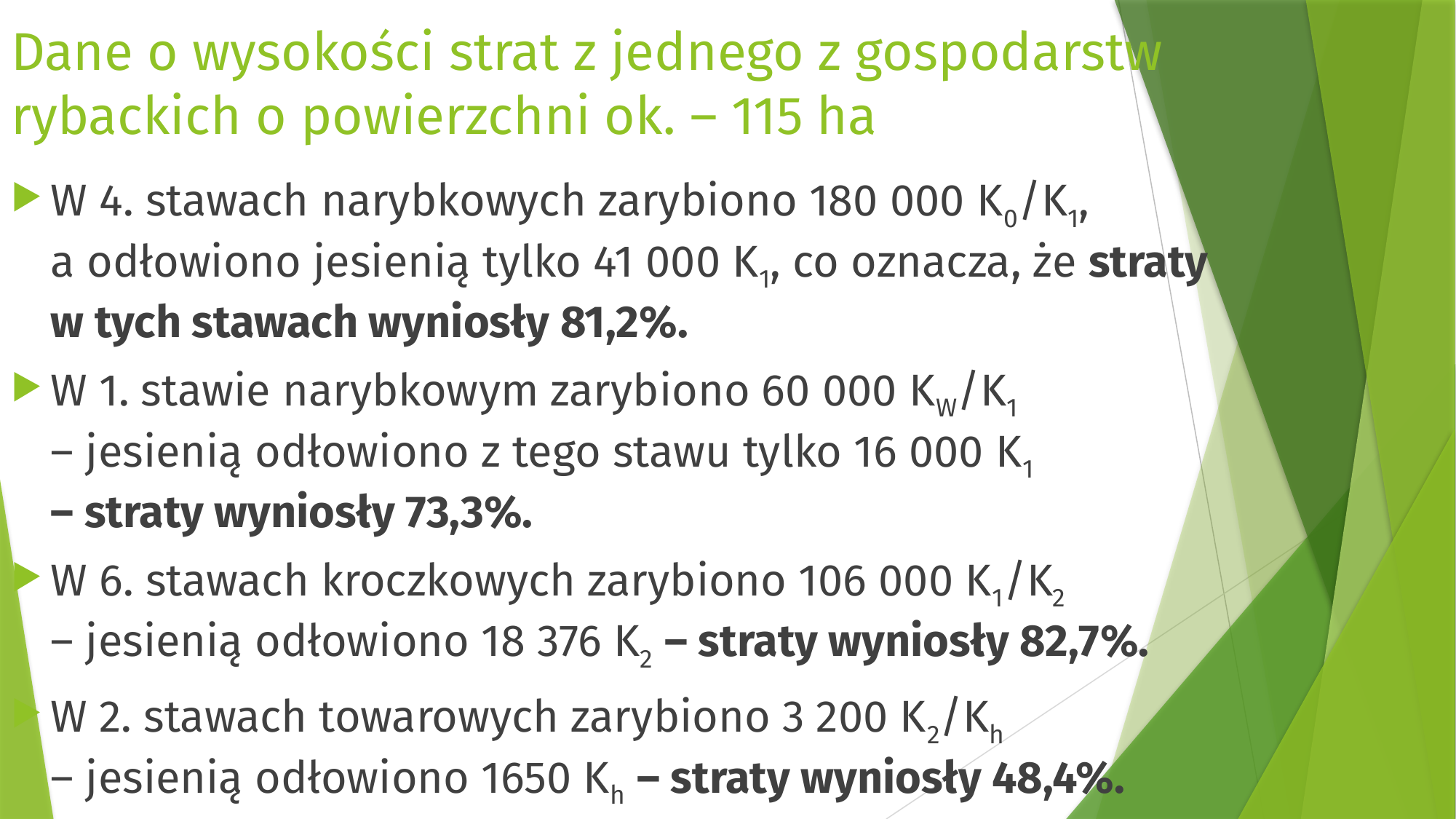

# Dane o wysokości strat z jednego z gospodarstw rybackich o powierzchni ok. – 115 ha
W 4. stawach narybkowych zarybiono 180 000 K0/K1,
a odłowiono jesienią tylko 41 000 K1, co oznacza, że straty w tych stawach wyniosły 81,2%.
W 1. stawie narybkowym zarybiono 60 000 KW/K1
– jesienią odłowiono z tego stawu tylko 16 000 K1
– straty wyniosły 73,3%.
W 6. stawach kroczkowych zarybiono 106 000 K1/K2
– jesienią odłowiono 18 376 K2 – straty wyniosły 82,7%.
W 2. stawach towarowych zarybiono 3 200 K2/Kh
– jesienią odłowiono 1650 Kh – straty wyniosły 48,4%.